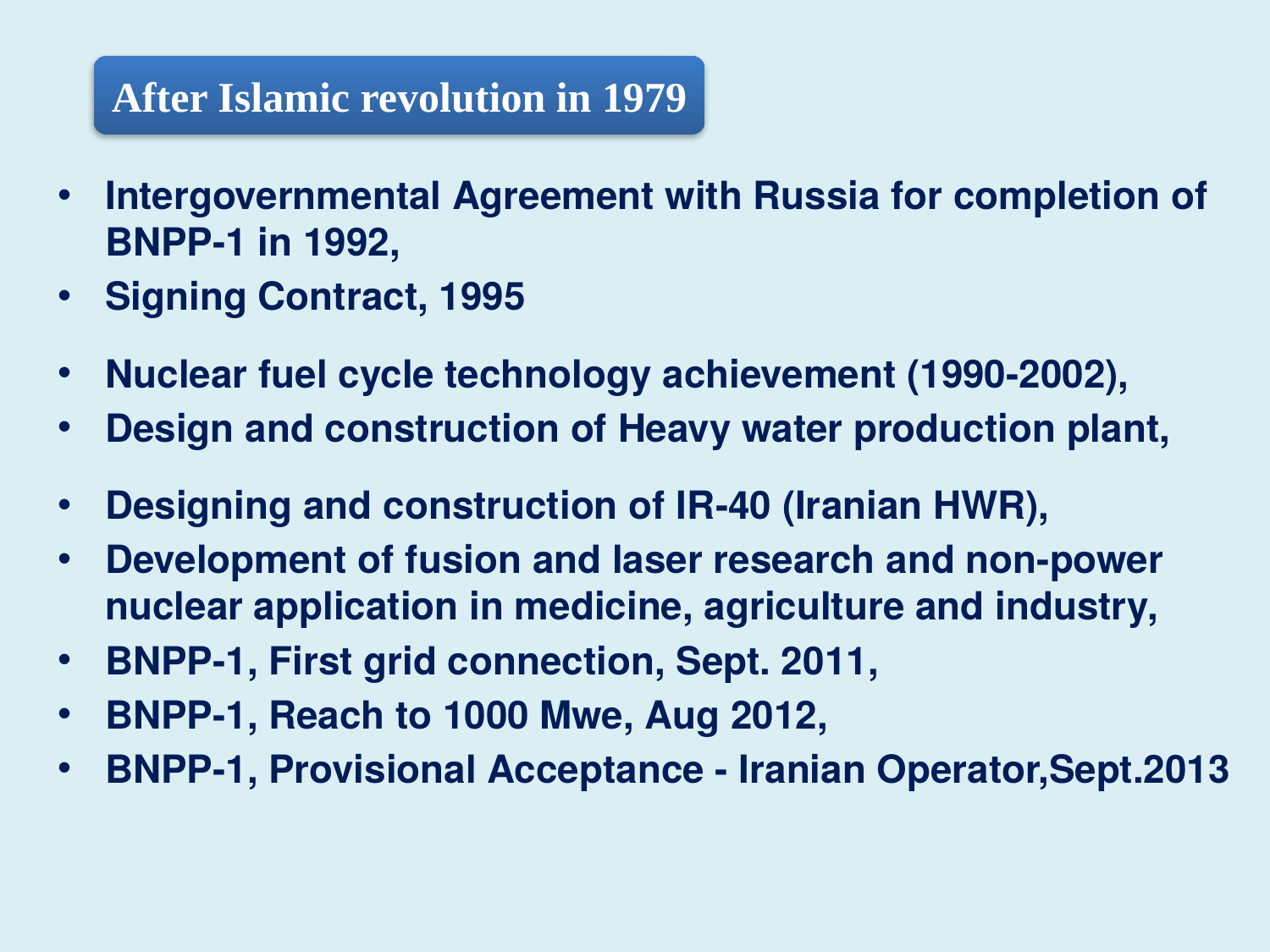

Intergovernmental Agreement with Russia for completion of BNPP-1 in 1992,
Signing Contract, 1995
Nuclear fuel cycle technology achievement (1990-2002),
Design and construction of Heavy water production plant,
Designing and construction of IR-40 (Iranian HWR),
Development of fusion and laser research and non-power nuclear application in medicine, agriculture and industry,
BNPP-1, First grid connection, Sept. 2011,
BNPP-1, Reach to 1000 Mwe, Aug 2012,
BNPP-1, Provisional Acceptance - Iranian Operator,Sept.2013

After Islamic revolution in 1979